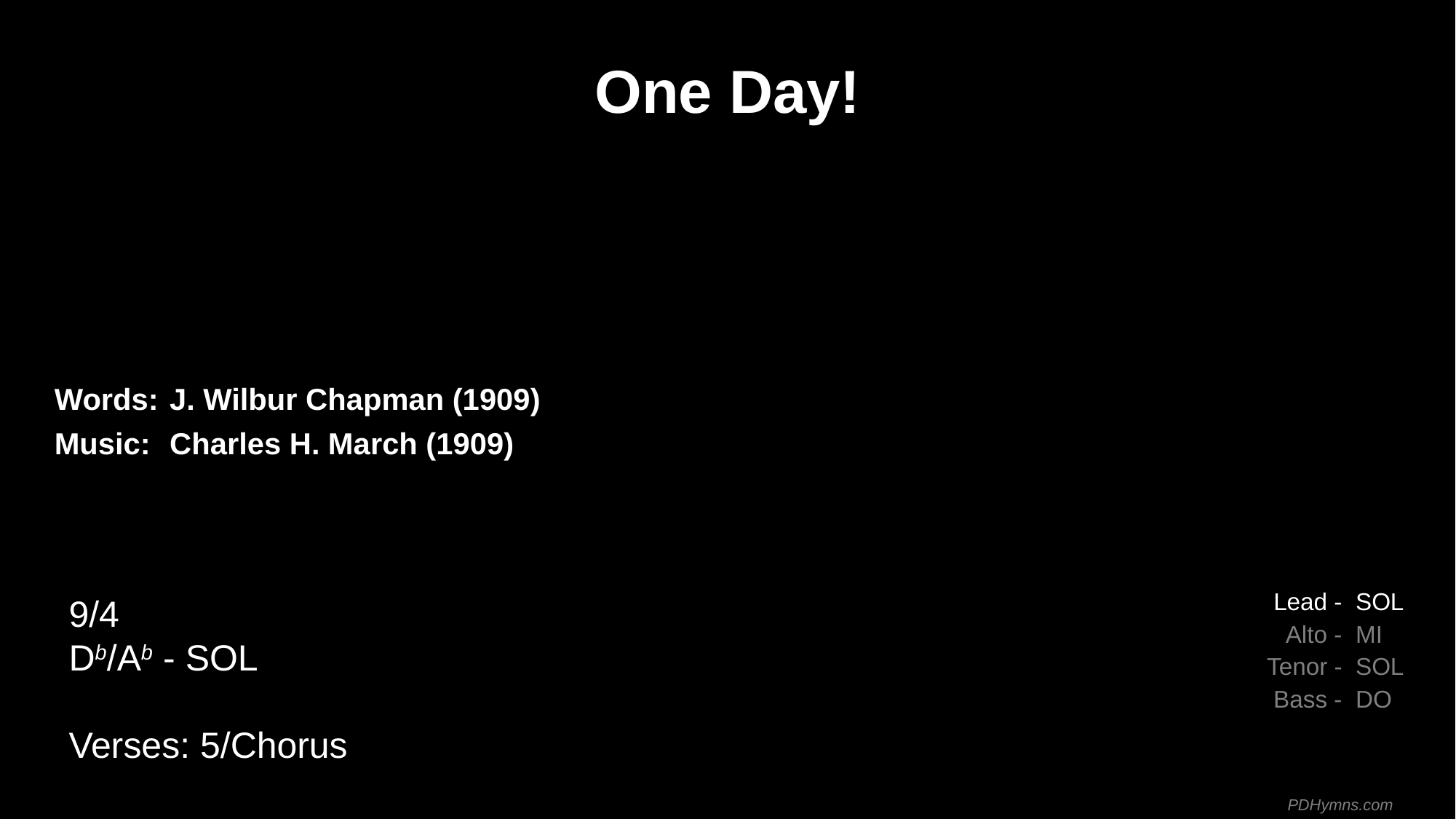

One Day!

| Words: | J. Wilbur Chapman (1909) |
| --- | --- |
| Music: | Charles H. March (1909) |
|  |  |
|  |  |
9/4
Db/Ab - SOL

Verses: 5/Chorus
| Lead - | SOL |
| --- | --- |
| Alto - | MI |
| Tenor - | SOL |
| Bass - | DO |
PDHymns.com